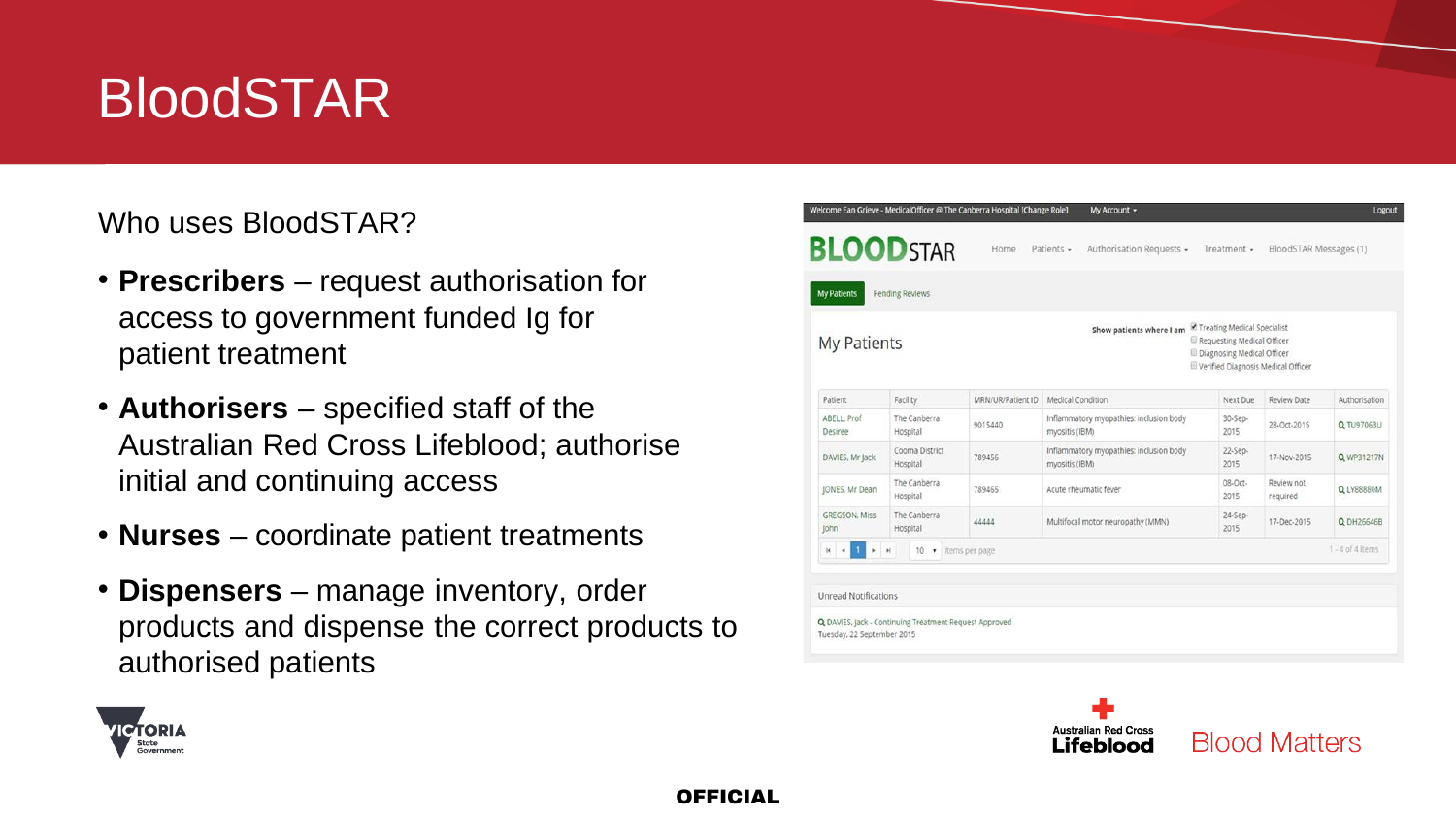

# BloodSTAR
Who uses BloodSTAR?
Prescribers – request authorisation for access to government funded Ig for patient treatment
Authorisers – specified staff of the Australian Red Cross Lifeblood; authorise initial and continuing access
Nurses – coordinate patient treatments
Dispensers – manage inventory, order products and dispense the correct products to authorised patients